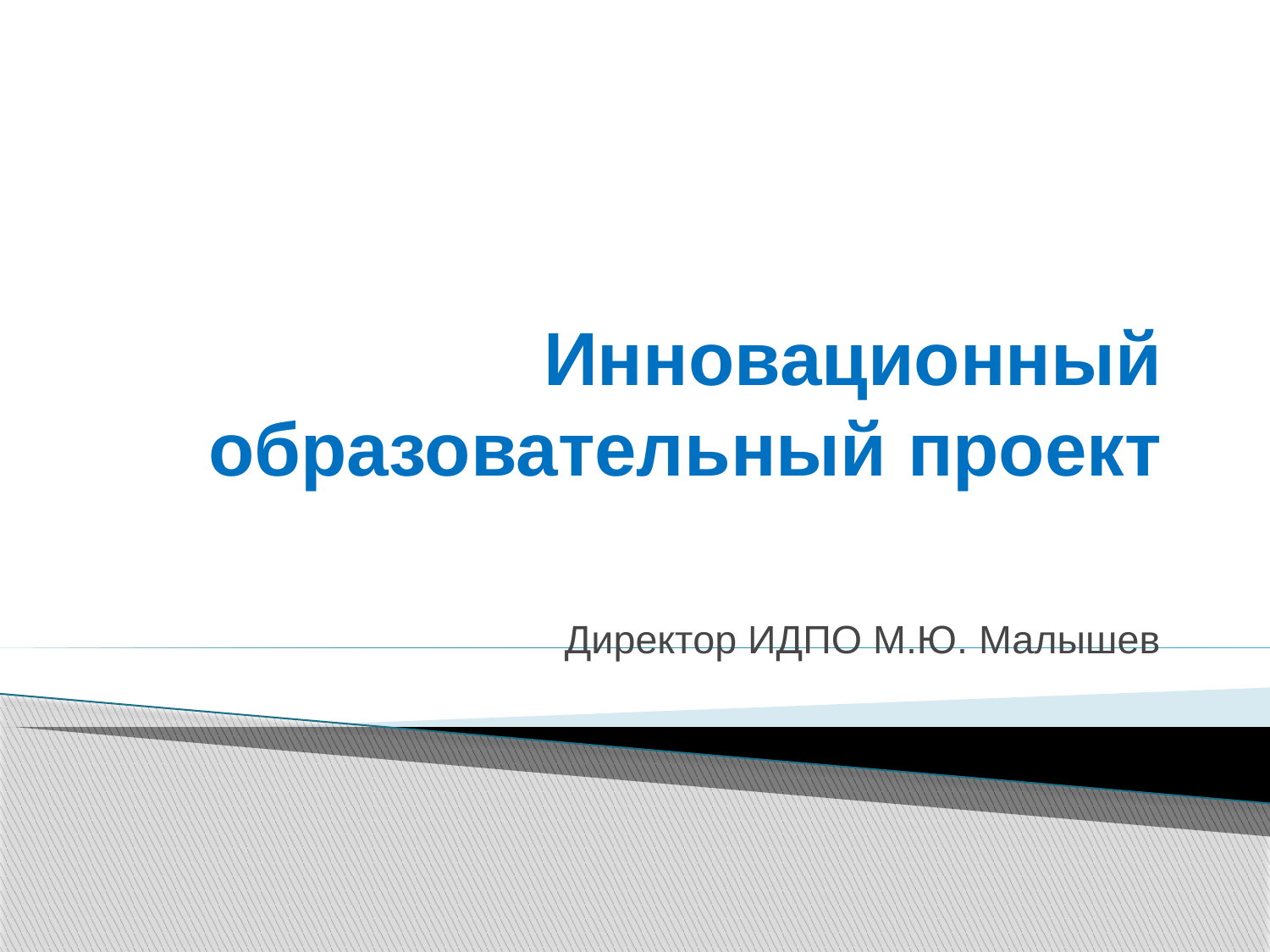

# Инновационный образовательный проект

Директор ИДПО М.Ю. Малышев